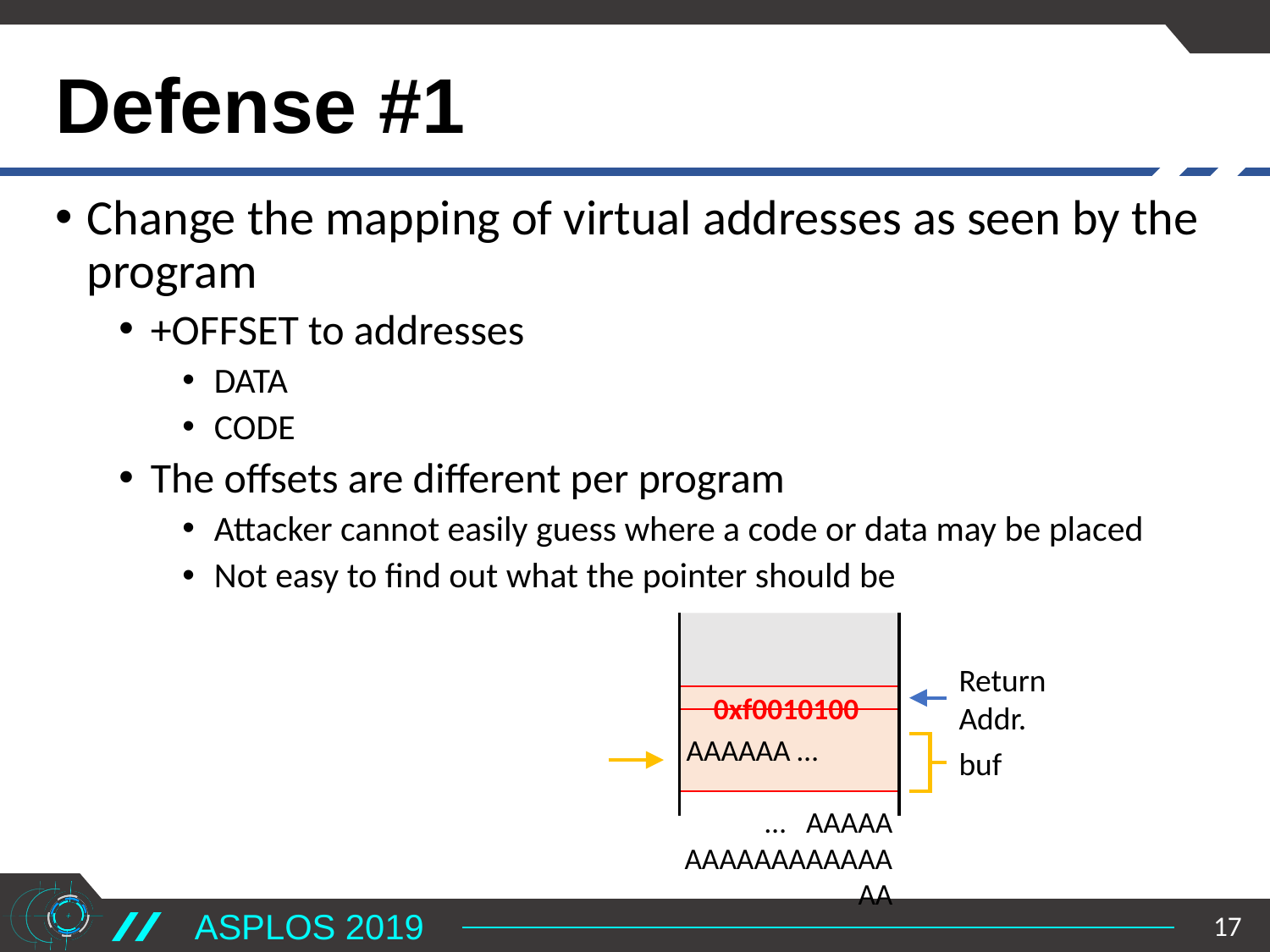

# Defense #1
Change the mapping of virtual addresses as seen by the program
+OFFSET to addresses
DATA
CODE
The offsets are different per program
Attacker cannot easily guess where a code or data may be placed
Not easy to find out what the pointer should be

0xf0010100
 AAAAAA …

…   AAAAA
AAAAAAAAAAAAAA
0xdeadbeef
Return Addr.

buf

buf
17